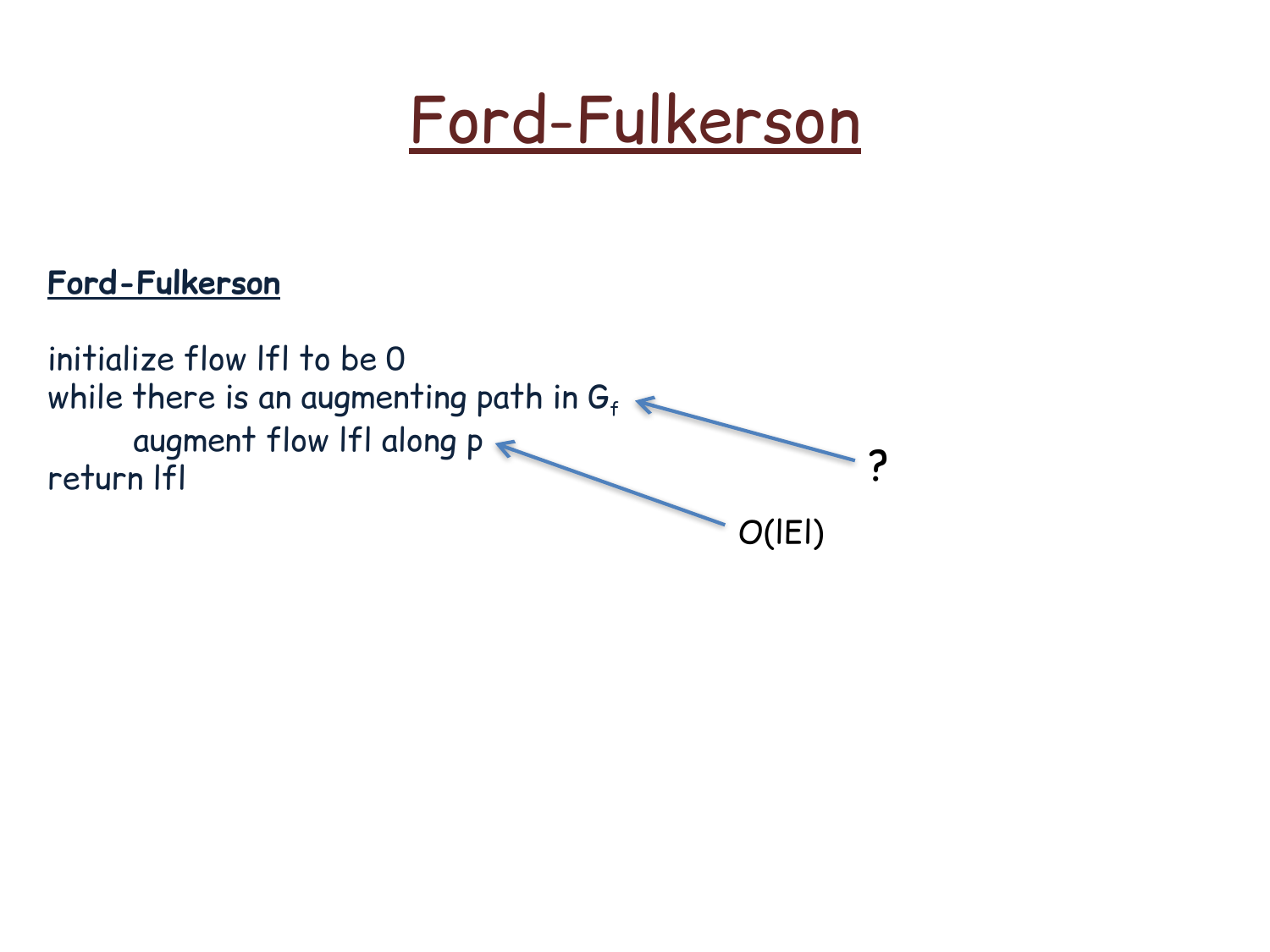

Ford-Fulkerson

Ford-Fulkerson

initialize flow lfl to be 0
while there is an augmenting path in Gf
         augment flow lfl along p
return lfl
?
O(lEl)